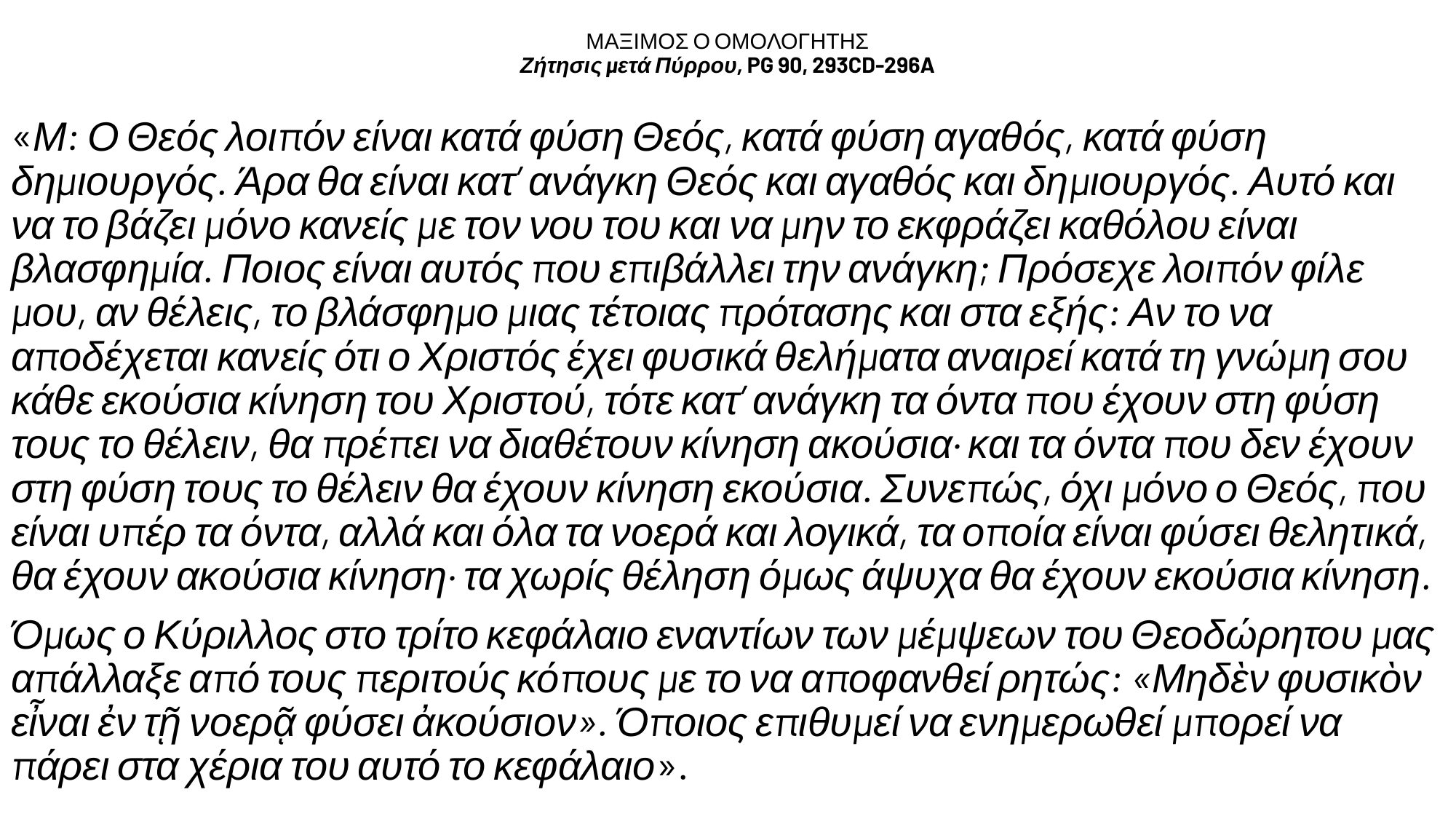

# ΜΑΞΙΜΟΣ Ο ΟΜΟΛΟΓΗΤΗΣ Ζήτησις μετά Πύρρου, PG 90, 293CD-296A
«Μ: Ο Θεός λοιπόν είναι κατά φύση Θεός, κατά φύση αγαθός, κατά φύση δημιουργός. Άρα θα είναι κατ’ ανάγκη Θεός και αγαθός και δημιουργός. Αυτό και να το βάζει μόνο κανείς με τον νου του και να μην το εκφράζει καθόλου είναι βλασφημία. Ποιος είναι αυτός που επιβάλλει την ανάγκη; Πρόσεχε λοιπόν φίλε μου, αν θέλεις, το βλάσφημο μιας τέτοιας πρότασης και στα εξής: Αν το να αποδέχεται κανείς ότι ο Χριστός έχει φυσικά θελήματα αναιρεί κατά τη γνώμη σου κάθε εκούσια κίνηση του Χριστού, τότε κατ’ ανάγκη τα όντα που έχουν στη φύση τους το θέλειν, θα πρέπει να διαθέτουν κίνηση ακούσια· και τα όντα που δεν έχουν στη φύση τους το θέλειν θα έχουν κίνηση εκούσια. Συνεπώς, όχι μόνο ο Θεός, που είναι υπέρ τα όντα, αλλά και όλα τα νοερά και λογικά, τα οποία είναι φύσει θελητικά, θα έχουν ακούσια κίνηση· τα χωρίς θέληση όμως άψυχα θα έχουν εκούσια κίνηση.
Όμως ο Κύριλλος στο τρίτο κεφάλαιο εναντίων των μέμψεων του Θεοδώρητου μας απάλλαξε από τους περιτούς κόπους με το να αποφανθεί ρητώς: «Μηδὲν φυσικὸν εἶναι ἐν τῇ νοερᾷ φύσει ἀκούσιον». Όποιος επιθυμεί να ενημερωθεί μπορεί να πάρει στα χέρια του αυτό το κεφάλαιο».